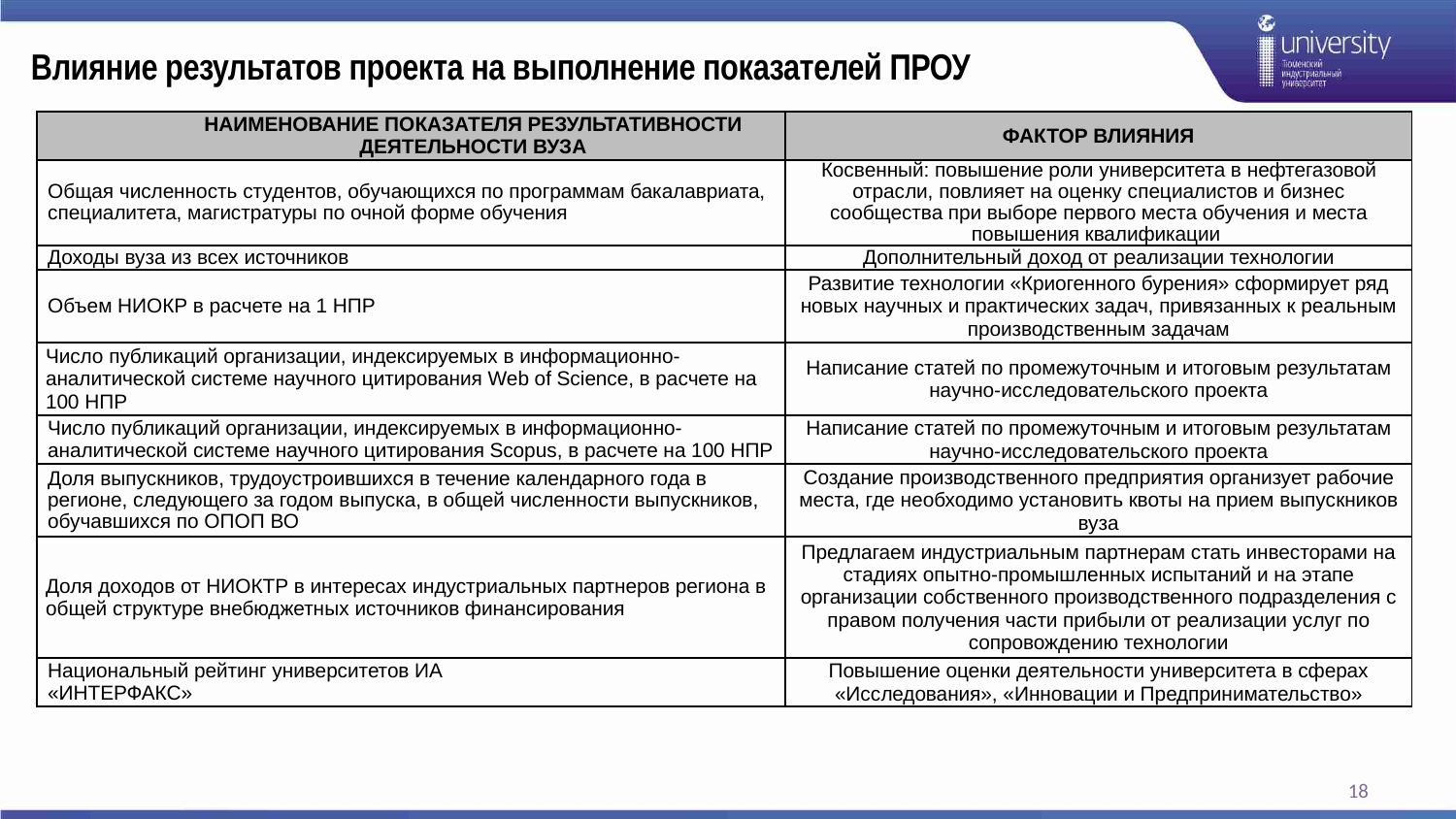

Влияние результатов проекта на выполнение показателей ПРОУ
| НАИМЕНОВАНИЕ ПОКАЗАТЕЛЯ РЕЗУЛЬТАТИВНОСТИ ДЕЯТЕЛЬНОСТИ ВУЗА | ФАКТОР ВЛИЯНИЯ |
| --- | --- |
| Общая численность студентов, обучающихся по программам бакалавриата, специалитета, магистратуры по очной форме обучения | Косвенный: повышение роли университета в нефтегазовой отрасли, повлияет на оценку специалистов и бизнес сообщества при выборе первого места обучения и места повышения квалификации |
| Доходы вуза из всех источников | Дополнительный доход от реализации технологии |
| Объем НИОКР в расчете на 1 НПР | Развитие технологии «Криогенного бурения» сформирует ряд новых научных и практических задач, привязанных к реальным производственным задачам |
| Число публикаций организации, индексируемых в информационно-аналитической системе научного цитирования Web of Science, в расчете на 100 НПР | Написание статей по промежуточным и итоговым результатам научно-исследовательского проекта |
| Число публикаций организации, индексируемых в информационно-аналитической системе научного цитирования Scopus, в расчете на 100 НПР | Написание статей по промежуточным и итоговым результатам научно-исследовательского проекта |
| Доля выпускников, трудоустроившихся в течение календарного года в регионе, следующего за годом выпуска, в общей численности выпускников, обучавшихся по ОПОП ВО | Создание производственного предприятия организует рабочие места, где необходимо установить квоты на прием выпускников вуза |
| Доля доходов от НИОКТР в интересах индустриальных партнеров региона в общей структуре внебюджетных источников финансирования | Предлагаем индустриальным партнерам стать инвесторами на стадиях опытно-промышленных испытаний и на этапе организации собственного производственного подразделения с правом получения части прибыли от реализации услуг по сопровождению технологии |
| Национальный рейтинг университетов ИА «ИНТЕРФАКС» | Повышение оценки деятельности университета в сферах «Исследования», «Инновации и Предпринимательство» |
18